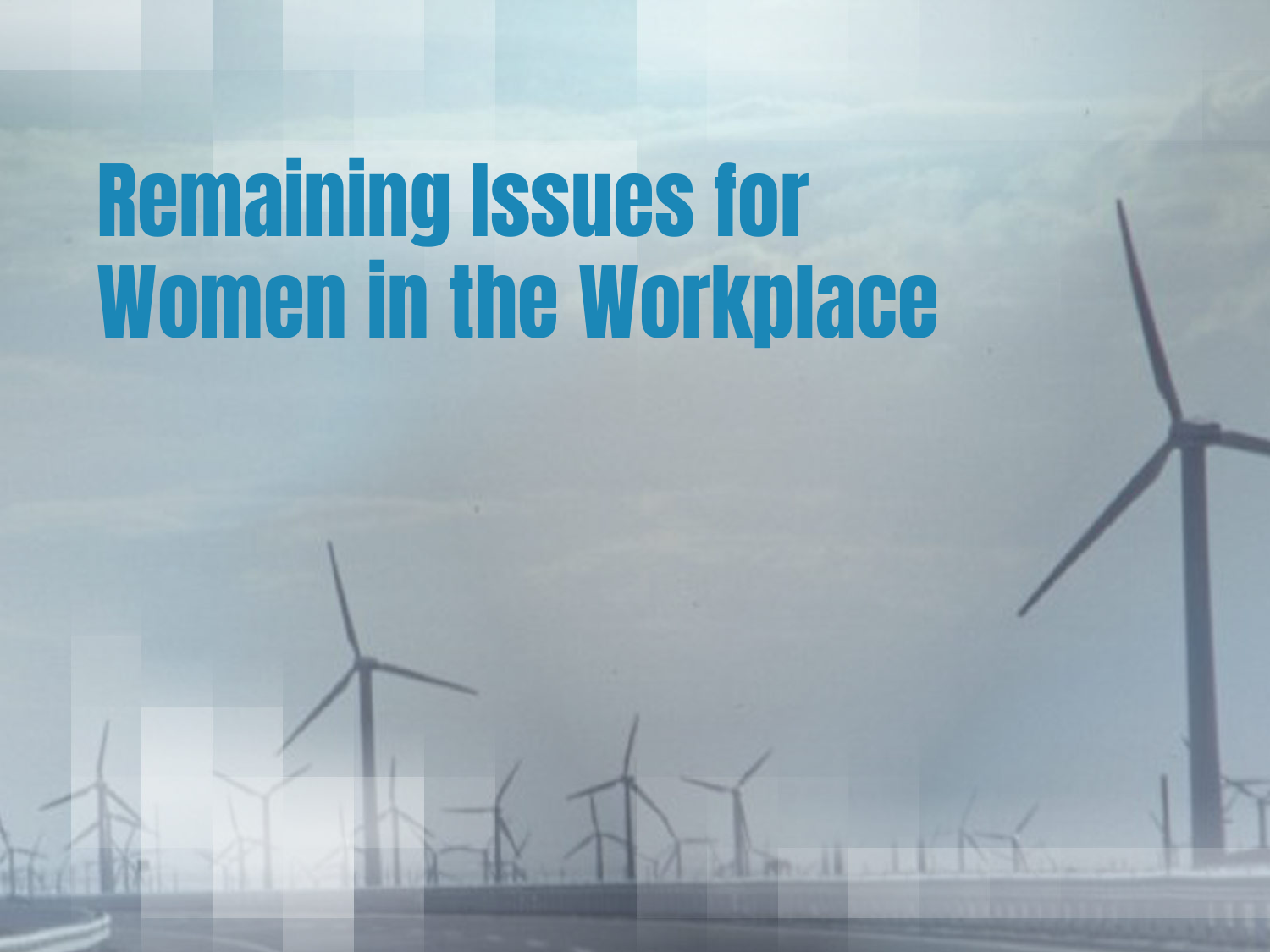

# Remaining Issues for Women in the Workplace